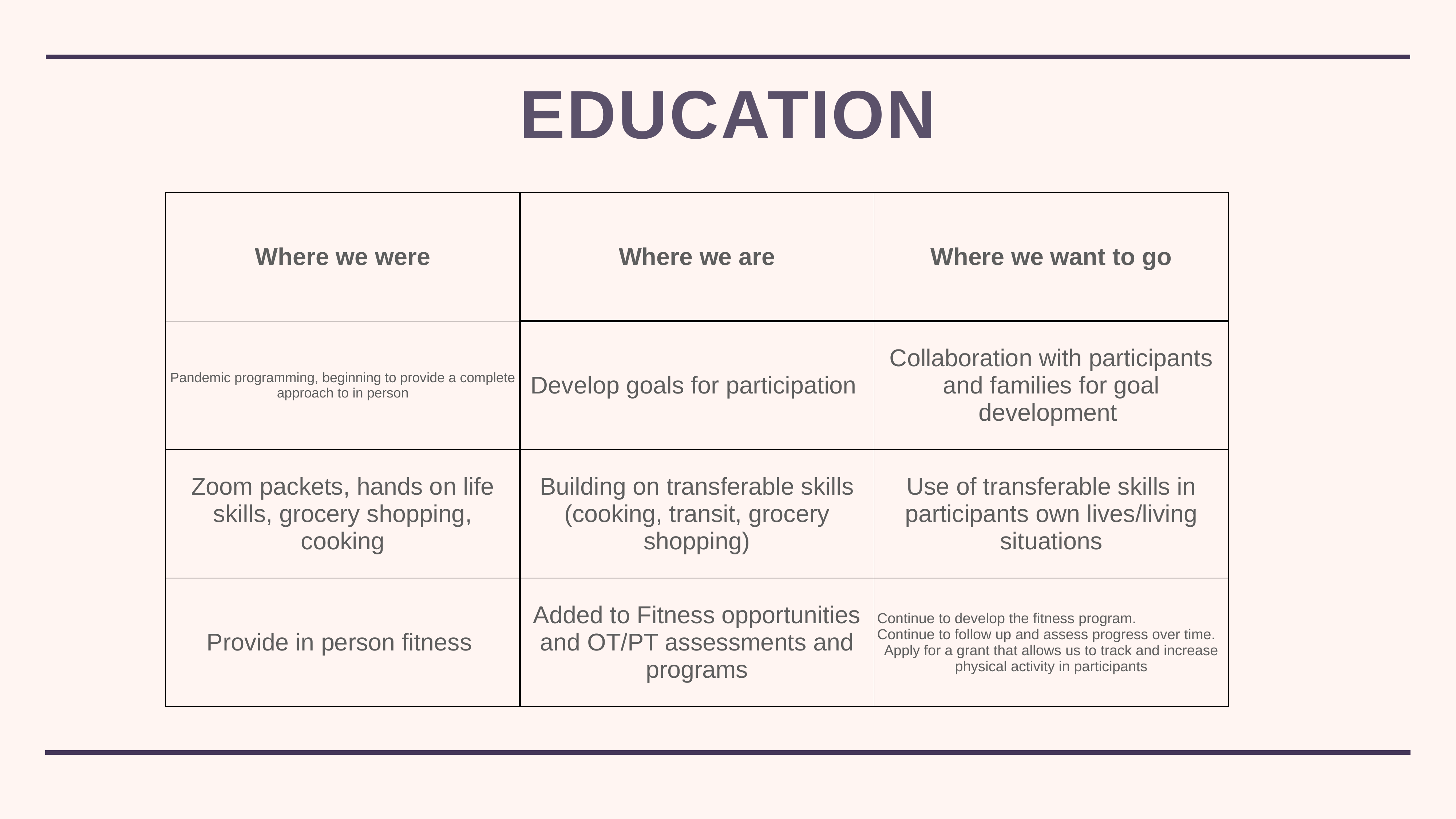

# Education
| Where we were | Where we are | Where we want to go |
| --- | --- | --- |
| Pandemic programming, beginning to provide a complete approach to in person | Develop goals for participation | Collaboration with participants and families for goal development |
| Zoom packets, hands on life skills, grocery shopping, cooking | Building on transferable skills (cooking, transit, grocery shopping) | Use of transferable skills in participants own lives/living situations |
| Provide in person fitness | Added to Fitness opportunities and OT/PT assessments and programs | Continue to develop the fitness program. Continue to follow up and assess progress over time. Apply for a grant that allows us to track and increase physical activity in participants |